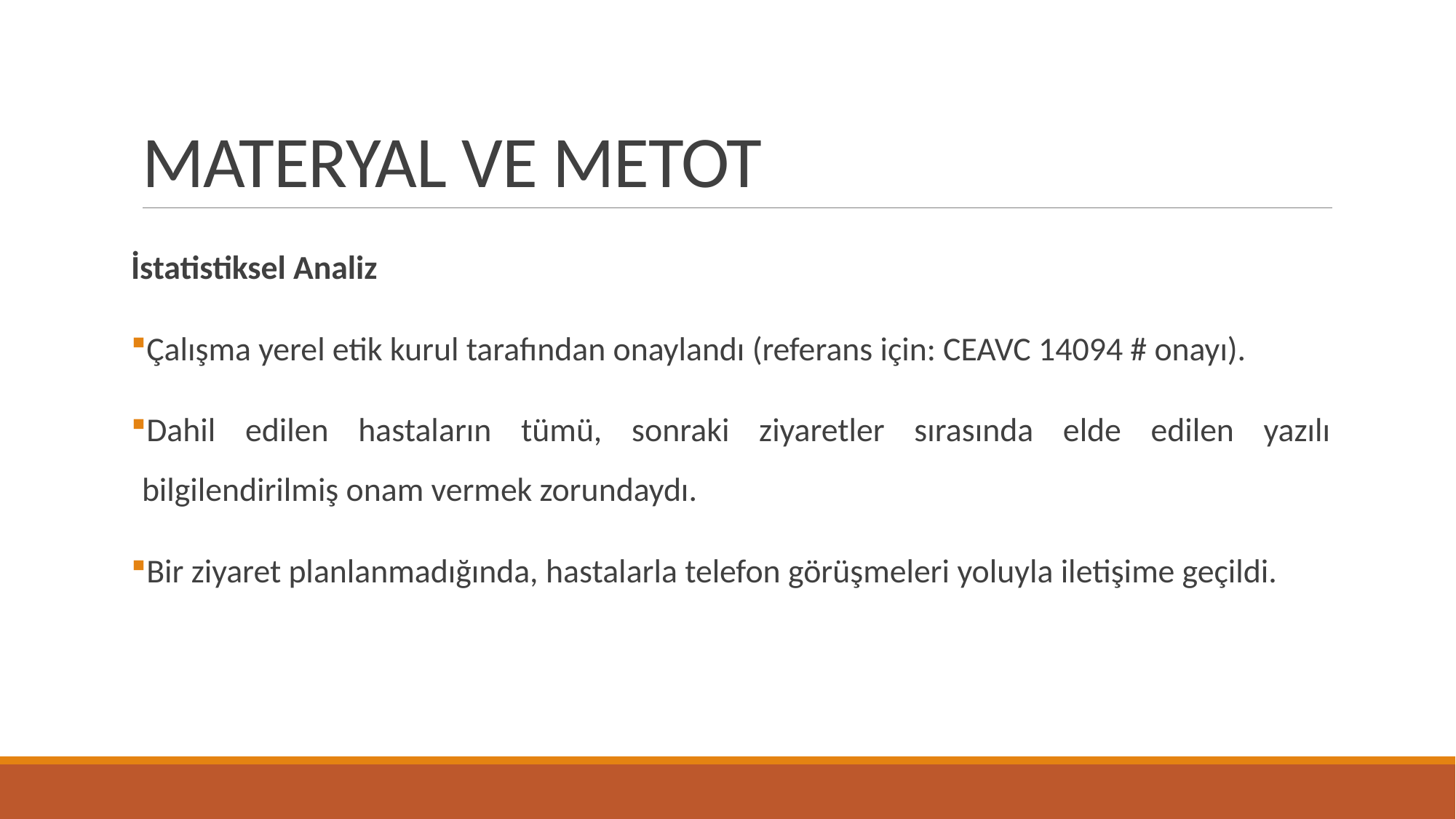

# MATERYAL VE METOT
İstatistiksel Analiz
Çalışma yerel etik kurul tarafından onaylandı (referans için: CEAVC 14094 # onayı).
Dahil edilen hastaların tümü, sonraki ziyaretler sırasında elde edilen yazılı bilgilendirilmiş onam vermek zorundaydı.
Bir ziyaret planlanmadığında, hastalarla telefon görüşmeleri yoluyla iletişime geçildi.